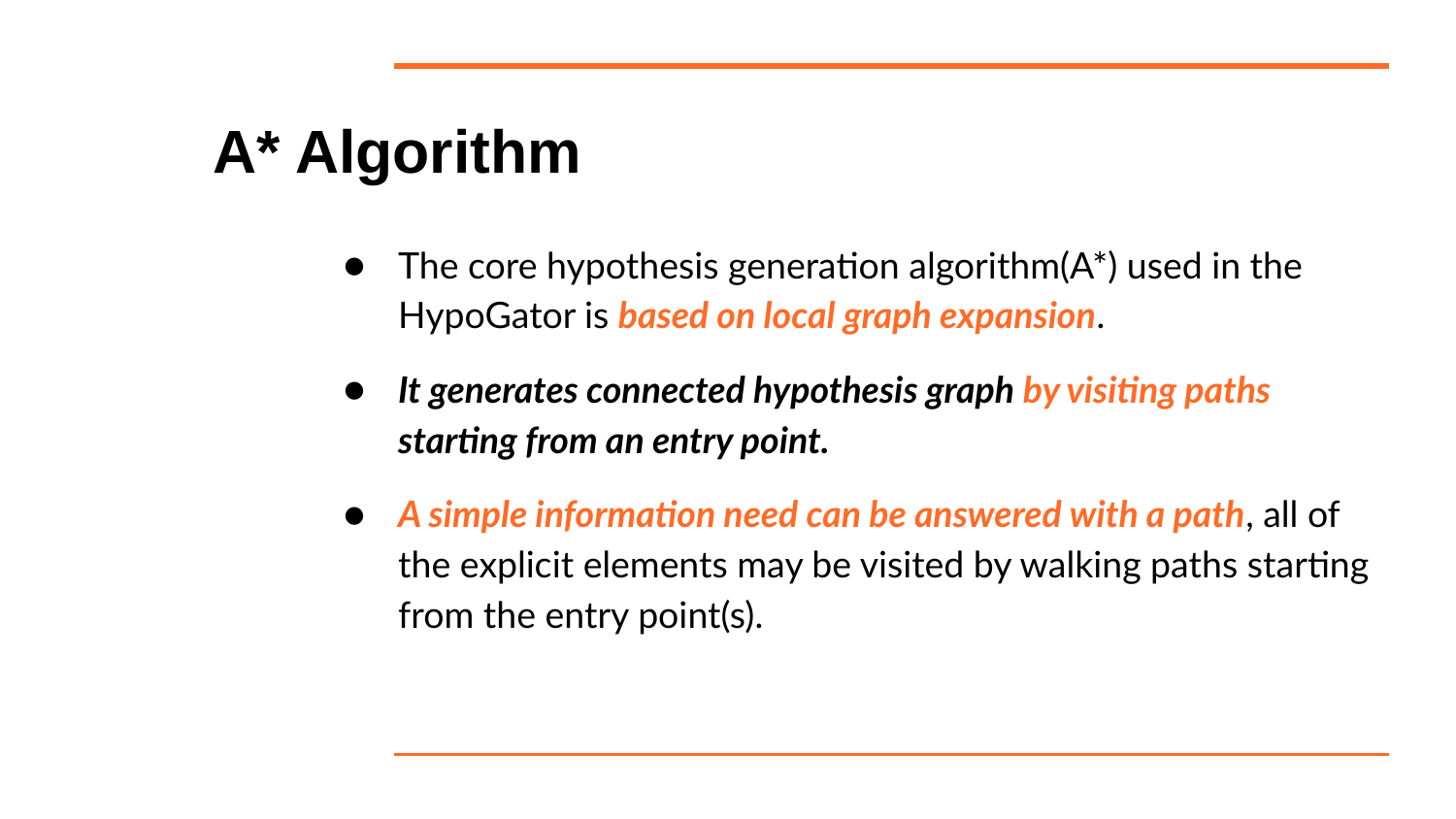

# A* Algorithm
The core hypothesis generation algorithm(A*) used in the HypoGator is based on local graph expansion.
It generates connected hypothesis graph by visiting paths starting from an entry point.
A simple information need can be answered with a path, all of the explicit elements may be visited by walking paths starting from the entry point(s).